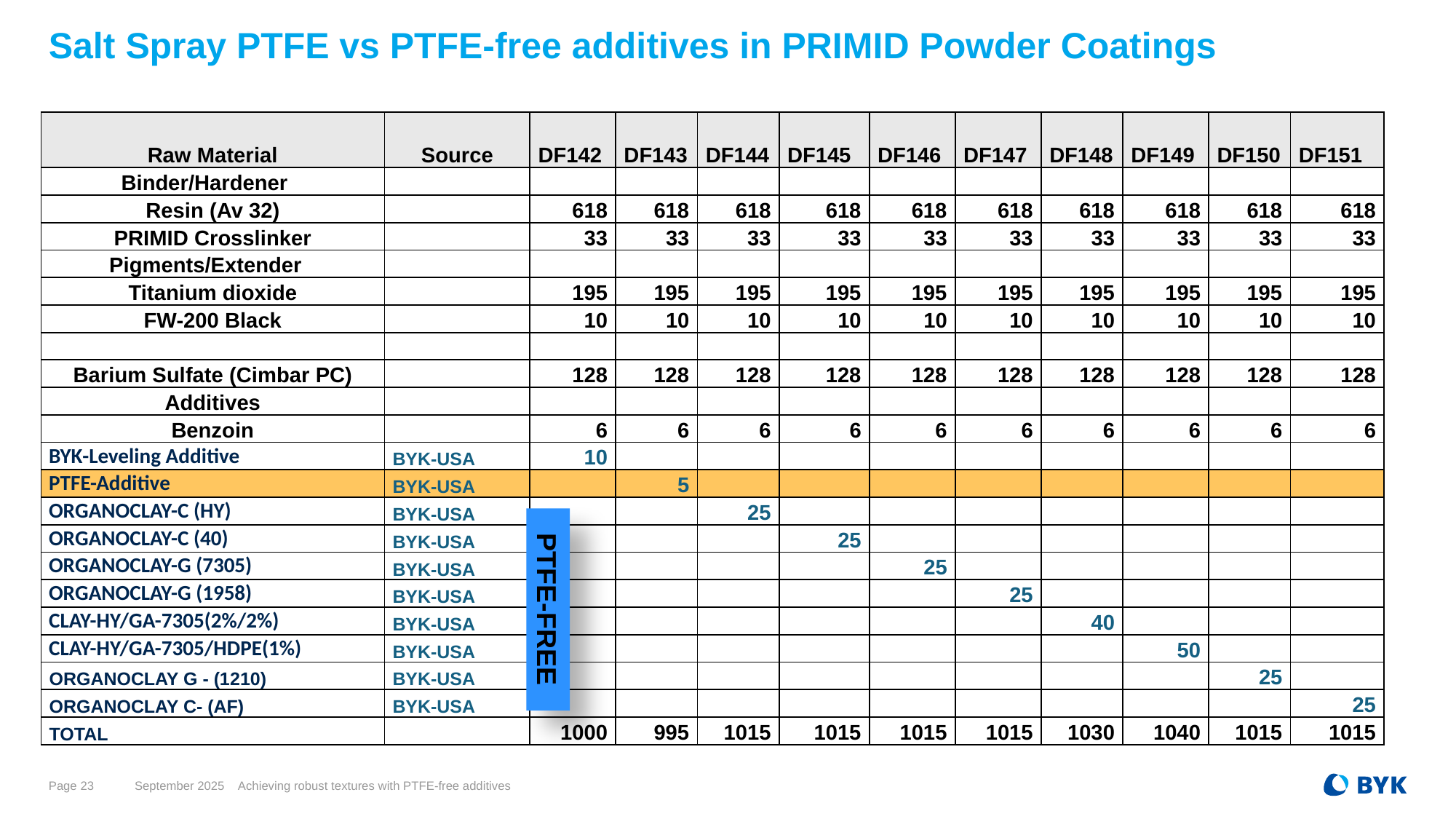

# Salt Spray PTFE vs PTFE-free additives in PRIMID Powder Coatings
| Raw Material | Source | DF142 | DF143 | DF144 | DF145 | DF146 | DF147 | DF148 | DF149 | DF150 | DF151 |
| --- | --- | --- | --- | --- | --- | --- | --- | --- | --- | --- | --- |
| Binder/Hardener |  |  |  |  |  |  |  |  |  |  |  |
| Resin (Av 32) |  | 618 | 618 | 618 | 618 | 618 | 618 | 618 | 618 | 618 | 618 |
| PRIMID Crosslinker |  | 33 | 33 | 33 | 33 | 33 | 33 | 33 | 33 | 33 | 33 |
| Pigments/Extender |  |  |  |  |  |  |  |  |  |  |  |
| Titanium dioxide |  | 195 | 195 | 195 | 195 | 195 | 195 | 195 | 195 | 195 | 195 |
| FW-200 Black |  | 10 | 10 | 10 | 10 | 10 | 10 | 10 | 10 | 10 | 10 |
|  |  |  |  |  |  |  |  |  |  |  |  |
| Barium Sulfate (Cimbar PC) |  | 128 | 128 | 128 | 128 | 128 | 128 | 128 | 128 | 128 | 128 |
| Additives |  |  |  |  |  |  |  |  |  |  |  |
| Benzoin |  | 6 | 6 | 6 | 6 | 6 | 6 | 6 | 6 | 6 | 6 |
| BYK-Leveling Additive | BYK-USA | 10 |  |  |  |  |  |  |  |  |  |
| PTFE-Additive | BYK-USA |  | 5 |  |  |  |  |  |  |  |  |
| ORGANOCLAY-C (HY) | BYK-USA |  |  | 25 |  |  |  |  |  |  |  |
| ORGANOCLAY-C (40) | BYK-USA |  |  |  | 25 |  |  |  |  |  |  |
| ORGANOCLAY-G (7305) | BYK-USA |  |  |  |  | 25 |  |  |  |  |  |
| ORGANOCLAY-G (1958) | BYK-USA |  |  |  |  |  | 25 |  |  |  |  |
| CLAY-HY/GA-7305(2%/2%) | BYK-USA |  |  |  |  |  |  | 40 |  |  |  |
| CLAY-HY/GA-7305/HDPE(1%) | BYK-USA |  |  |  |  |  |  |  | 50 |  |  |
| ORGANOCLAY G - (1210) | BYK-USA |  |  |  |  |  |  |  |  | 25 |  |
| ORGANOCLAY C- (AF) | BYK-USA |  |  |  |  |  |  |  |  |  | 25 |
| TOTAL |  | 1000 | 995 | 1015 | 1015 | 1015 | 1015 | 1030 | 1040 | 1015 | 1015 |
PTFE-FREE
Page 23
September 2025
Achieving robust textures with PTFE-free additives